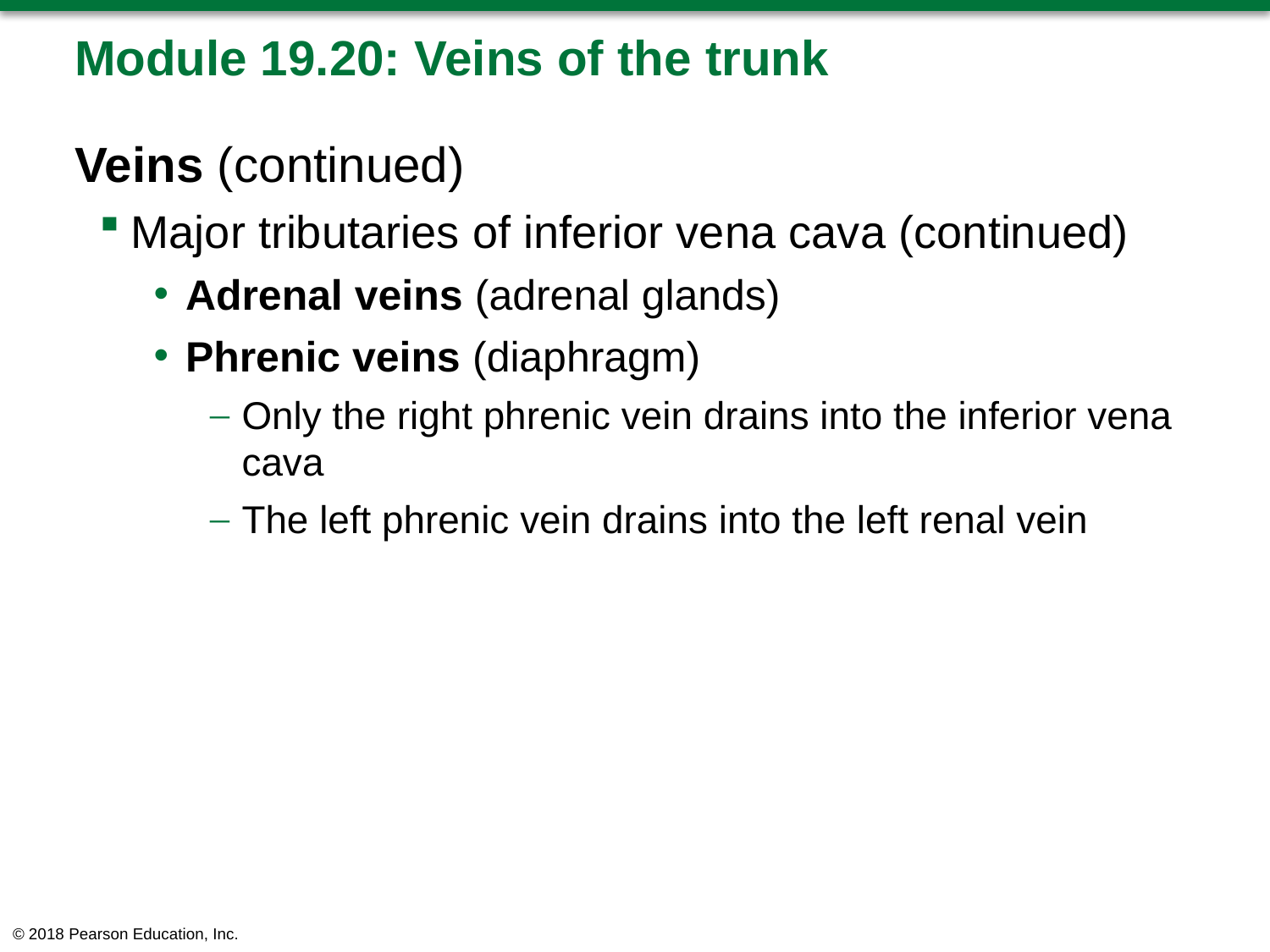

# Module 19.20: Veins of the trunk
Veins (continued)
Major tributaries of inferior vena cava (continued)
Adrenal veins (adrenal glands)
Phrenic veins (diaphragm)
Only the right phrenic vein drains into the inferior vena cava
The left phrenic vein drains into the left renal vein
© 2018 Pearson Education, Inc.